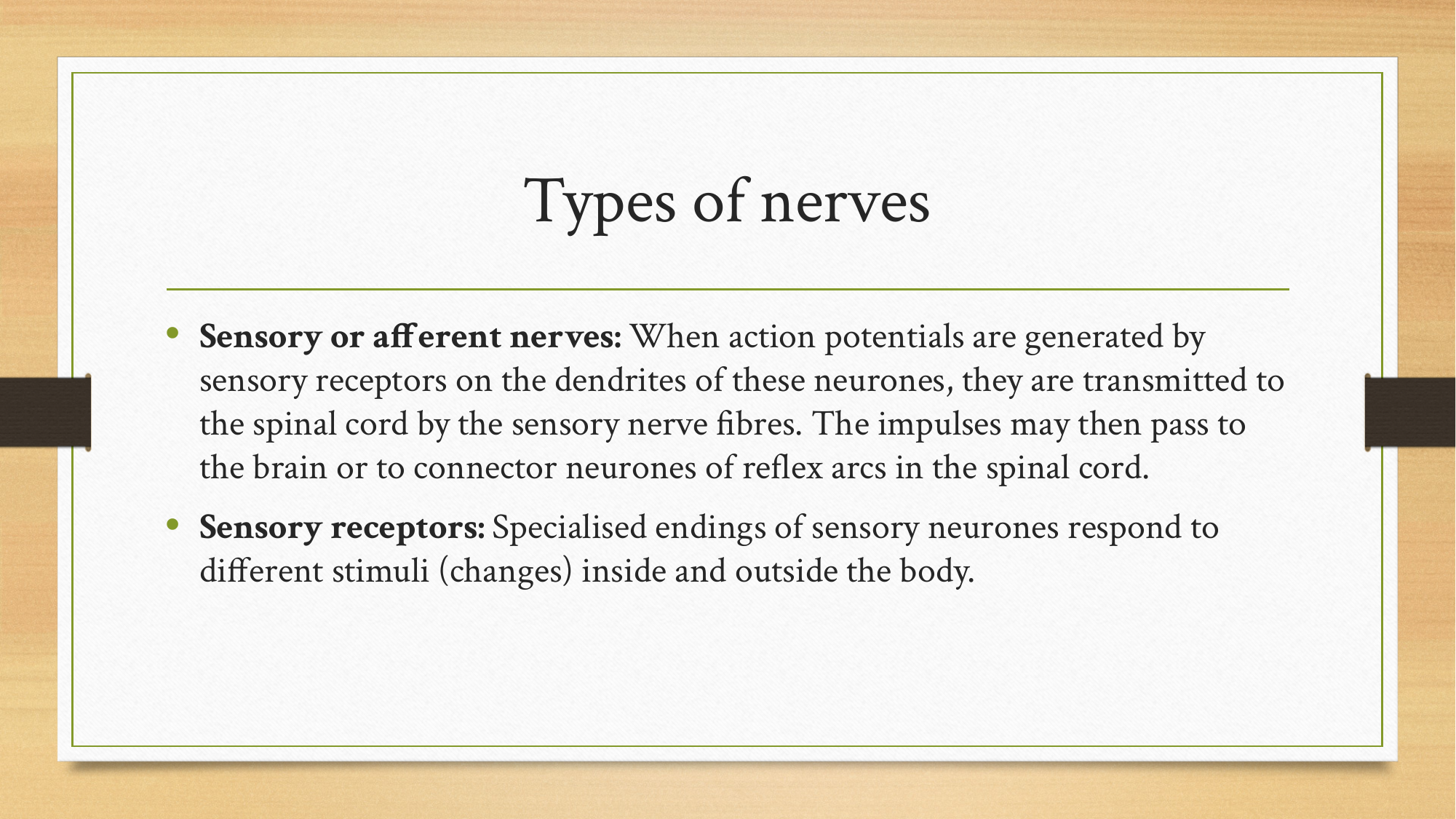

# Types of nerves
Sensory or afferent nerves: When action potentials are generated by sensory receptors on the dendrites of these neurones, they are transmitted to the spinal cord by the sensory nerve fibres. The impulses may then pass to the brain or to connector neurones of reflex arcs in the spinal cord.
Sensory receptors: Specialised endings of sensory neurones respond to different stimuli (changes) inside and outside the body.